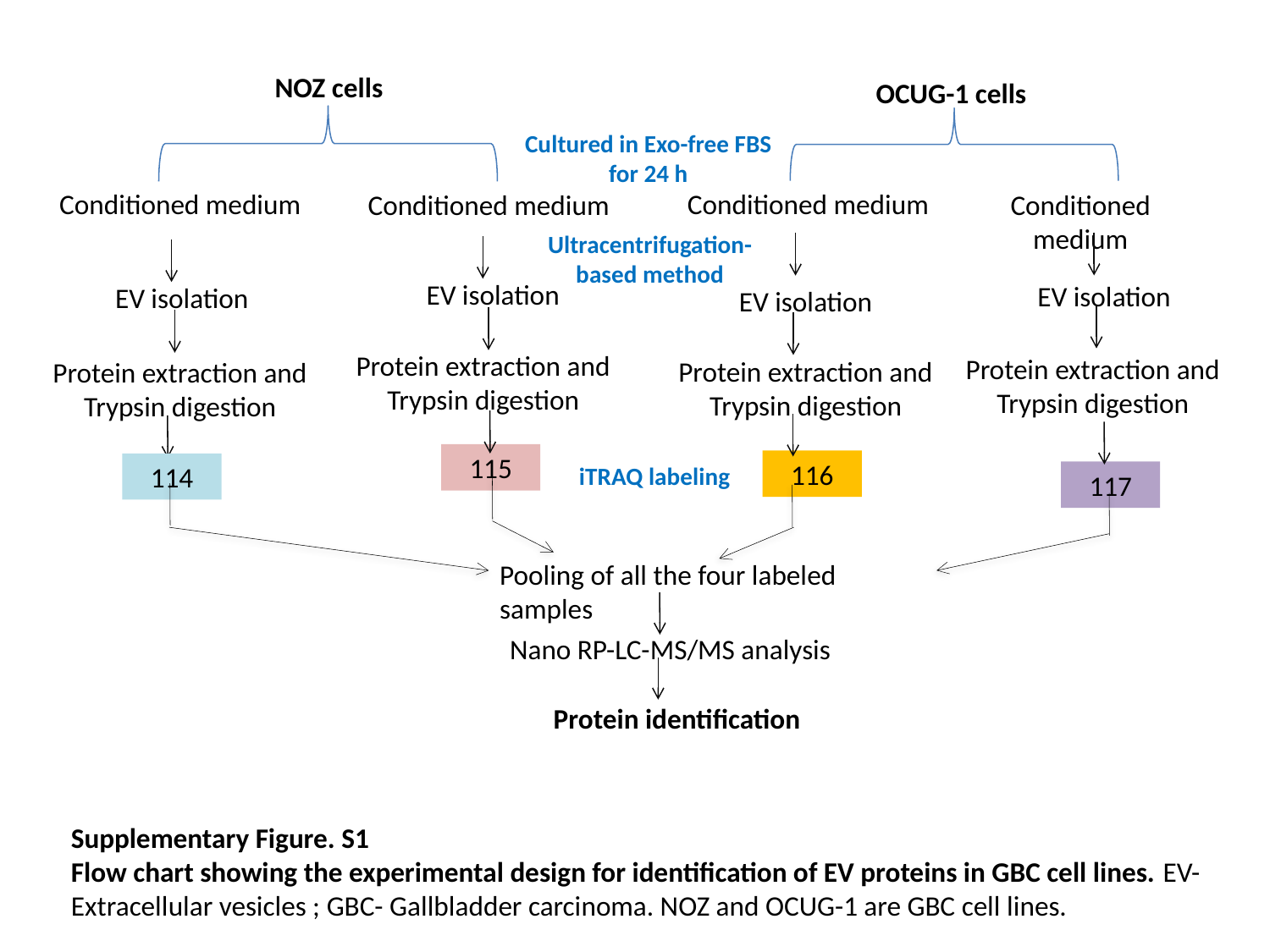

NOZ cells
OCUG-1 cells
Conditioned medium
Conditioned medium
Conditioned medium
Conditioned medium
Ultracentrifugation-based method
EV isolation
EV isolation
EV isolation
EV isolation
Protein extraction and Trypsin digestion
Protein extraction and Trypsin digestion
Protein extraction and Trypsin digestion
Protein extraction and Trypsin digestion
115
116
114
iTRAQ labeling
117
Pooling of all the four labeled samples
Nano RP-LC-MS/MS analysis
Protein identification
Cultured in Exo-free FBS for 24 h
Supplementary Figure. S1
Flow chart showing the experimental design for identification of EV proteins in GBC cell lines. EV- Extracellular vesicles ; GBC- Gallbladder carcinoma. NOZ and OCUG-1 are GBC cell lines.